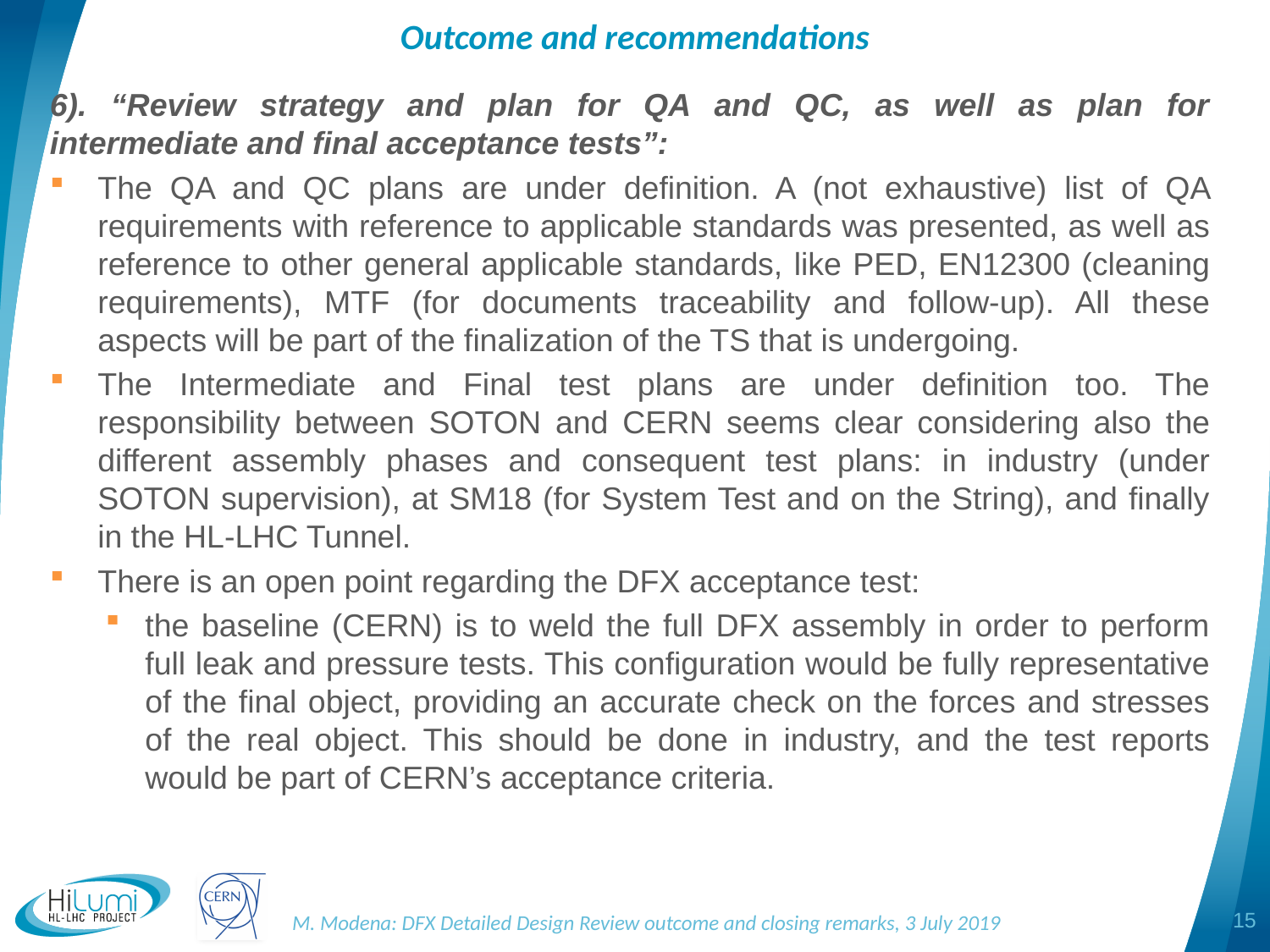

# Outcome and recommendations
6). “Review strategy and plan for QA and QC, as well as plan for intermediate and final acceptance tests”:
The QA and QC plans are under definition. A (not exhaustive) list of QA requirements with reference to applicable standards was presented, as well as reference to other general applicable standards, like PED, EN12300 (cleaning requirements), MTF (for documents traceability and follow-up). All these aspects will be part of the finalization of the TS that is undergoing.
The Intermediate and Final test plans are under definition too. The responsibility between SOTON and CERN seems clear considering also the different assembly phases and consequent test plans: in industry (under SOTON supervision), at SM18 (for System Test and on the String), and finally in the HL-LHC Tunnel.
There is an open point regarding the DFX acceptance test:
the baseline (CERN) is to weld the full DFX assembly in order to perform full leak and pressure tests. This configuration would be fully representative of the final object, providing an accurate check on the forces and stresses of the real object. This should be done in industry, and the test reports would be part of CERN’s acceptance criteria.
15
M. Modena: DFX Detailed Design Review outcome and closing remarks, 3 July 2019